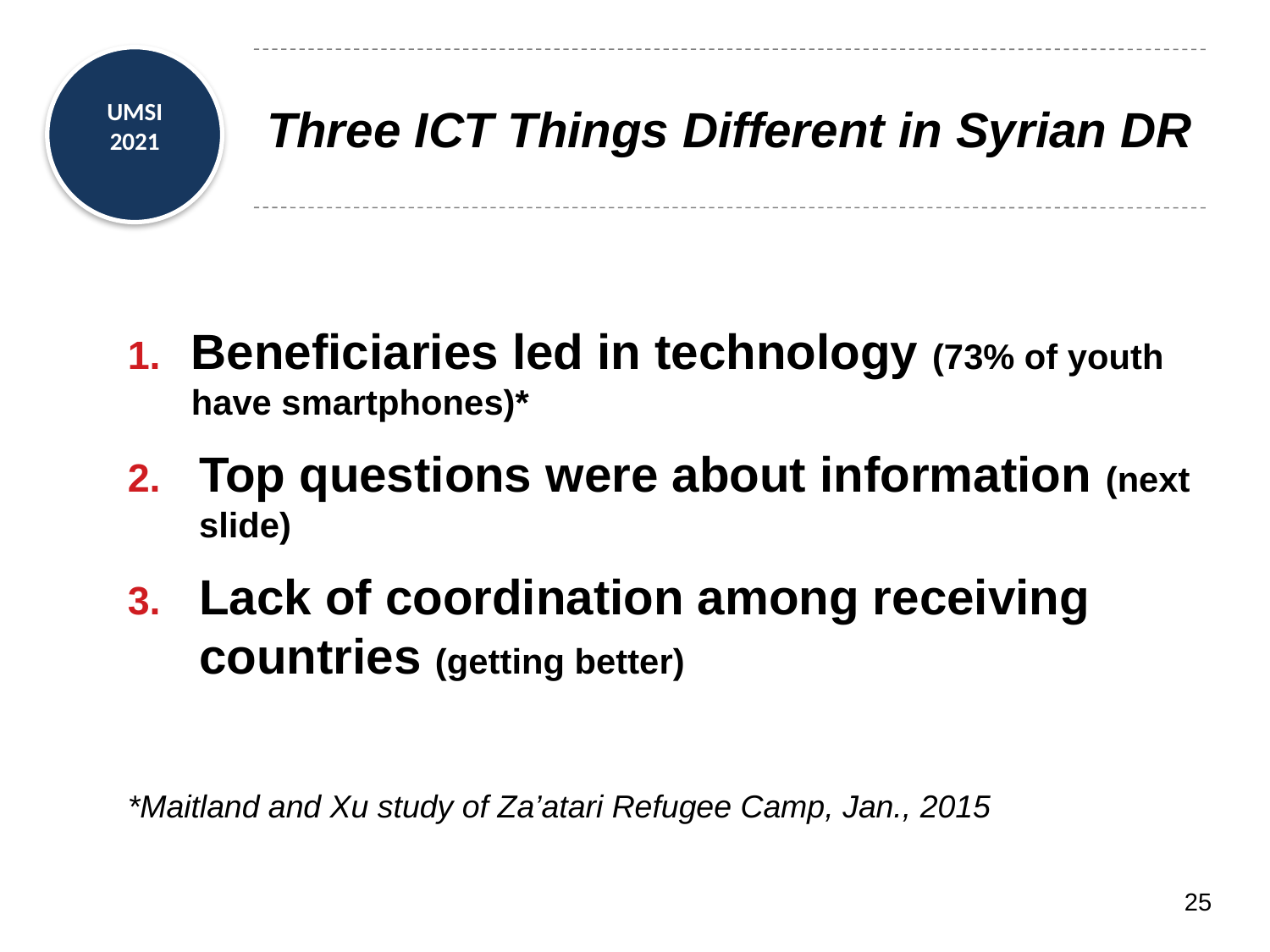

# Three ICT Things Different in Syrian DR
Beneficiaries led in technology (73% of youth have smartphones)*
Top questions were about information (next slide)
Lack of coordination among receiving countries (getting better)

*Maitland and Xu study of Za’atari Refugee Camp, Jan., 2015
25